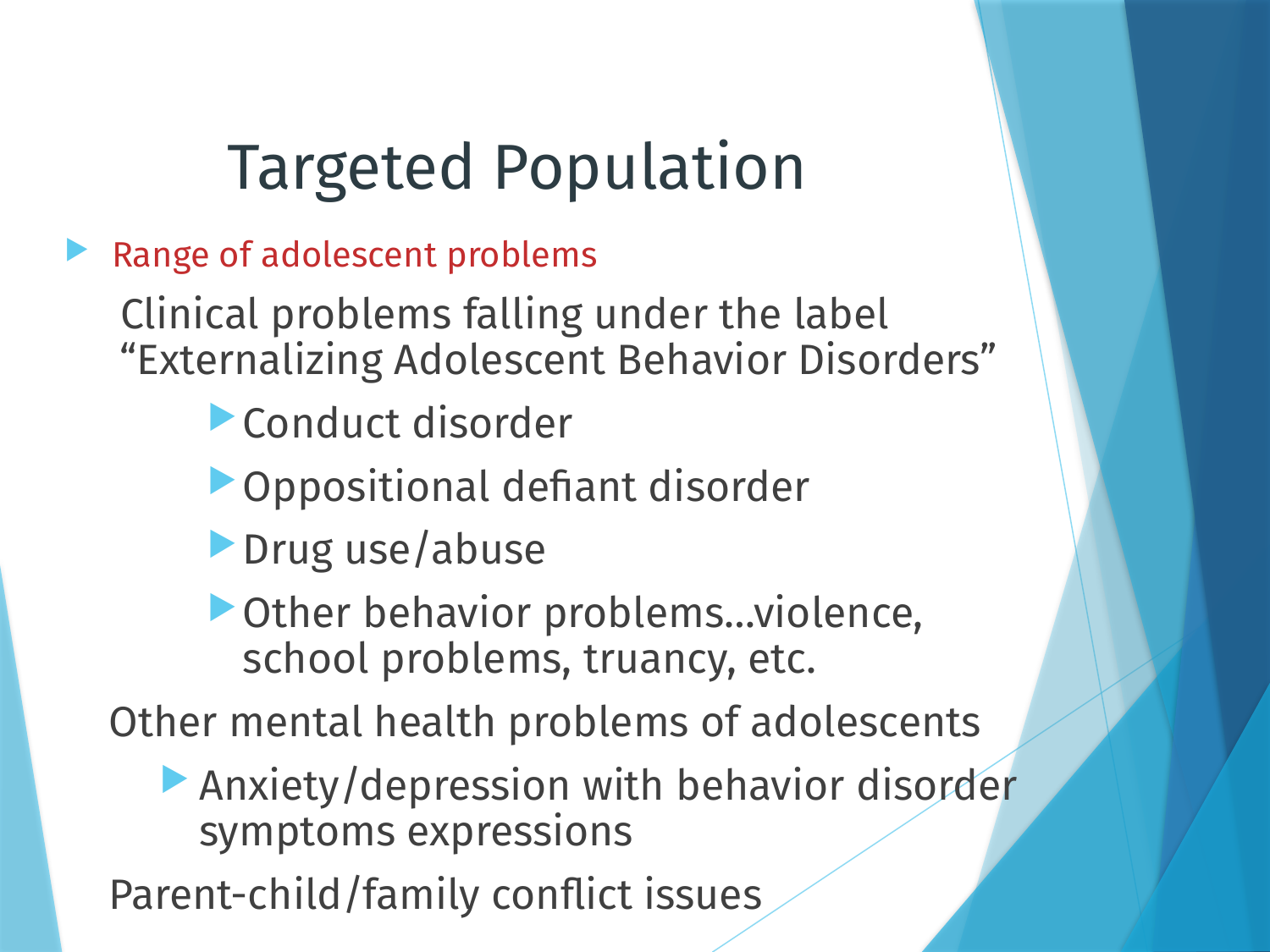

# Targeted Population
Range of adolescent problems
     Clinical problems falling under the label “Externalizing Adolescent Behavior Disorders”
Conduct disorder
Oppositional defiant disorder
Drug use/abuse
Other behavior problems…violence, school problems, truancy, etc.
    Other mental health problems of adolescents
Anxiety/depression with behavior disorder symptoms expressions
    Parent-child/family conflict issues